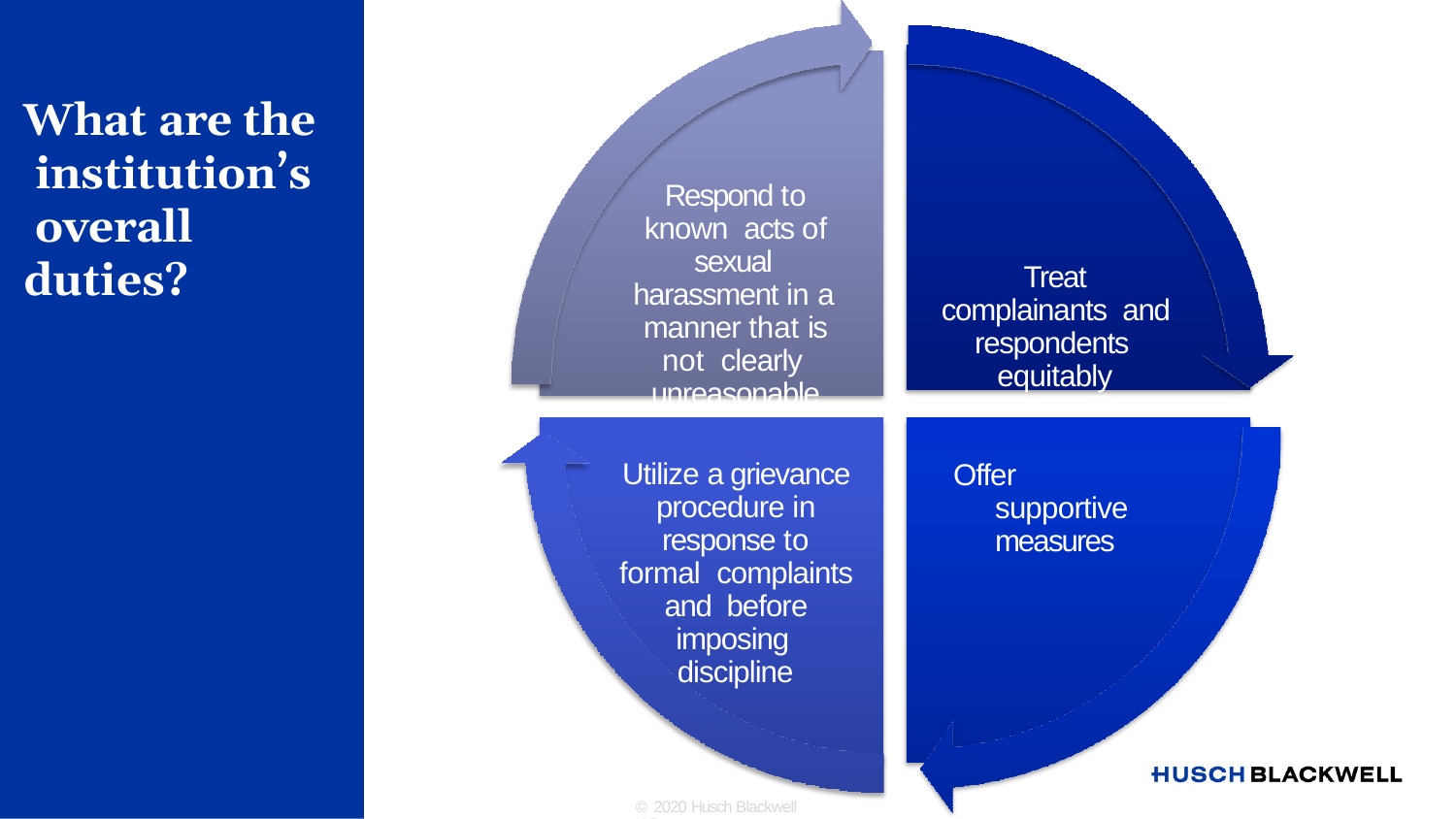

# What are the  institution’s  overall  duties?
Respond to known  acts of sexual  harassment in a  manner that is not  clearly  unreasonable
Treat complainants  and respondents  equitably

Utilize a grievance  procedure in  response to formal  complaints and  before imposing  discipline
Offer supportive  measures
© 2020 Husch Blackwell LLP